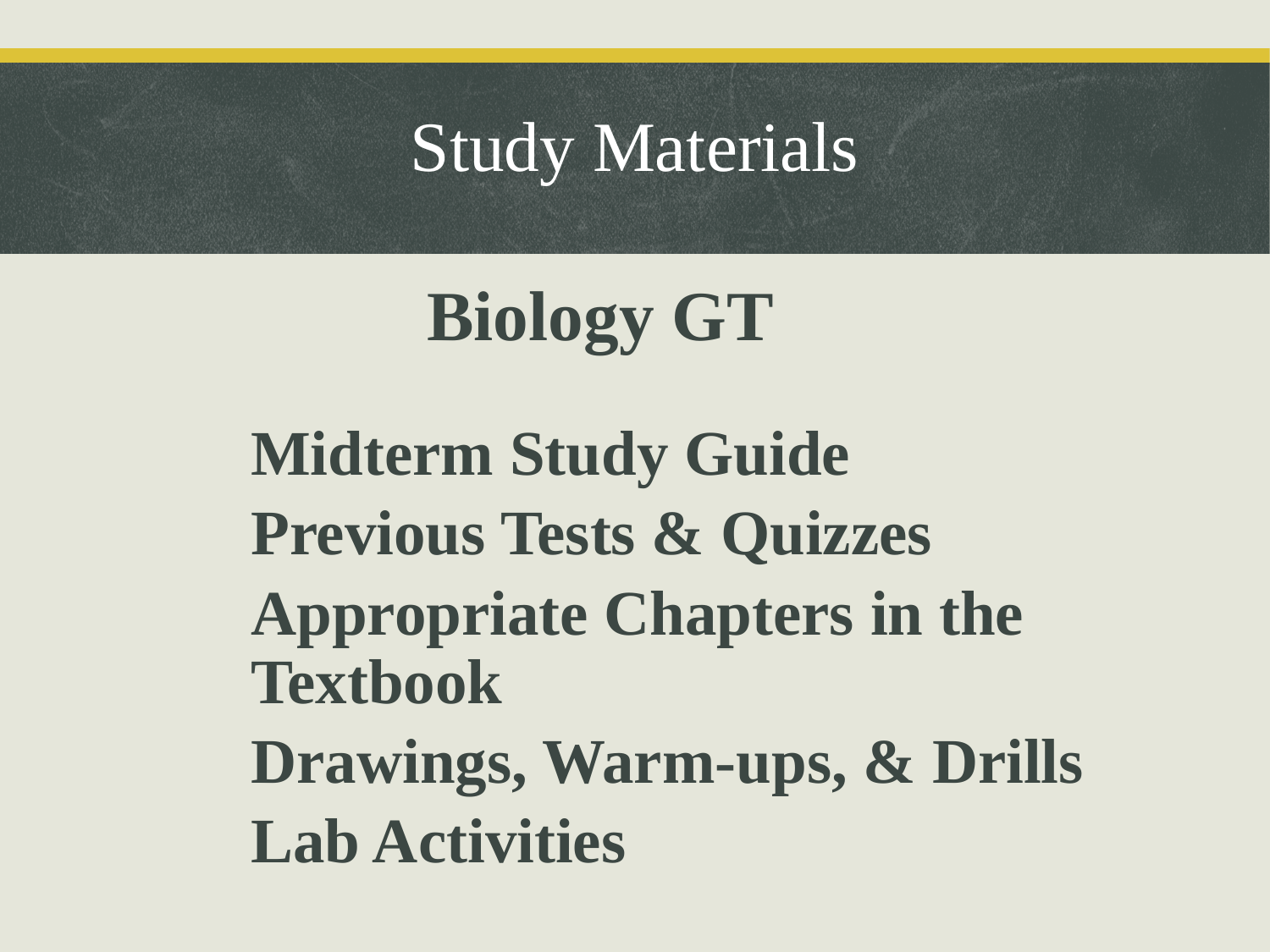

Study Materials
Biology GT
Midterm Study Guide
Previous Tests & Quizzes
Appropriate Chapters in the Textbook
Drawings, Warm-ups, & Drills
Lab Activities